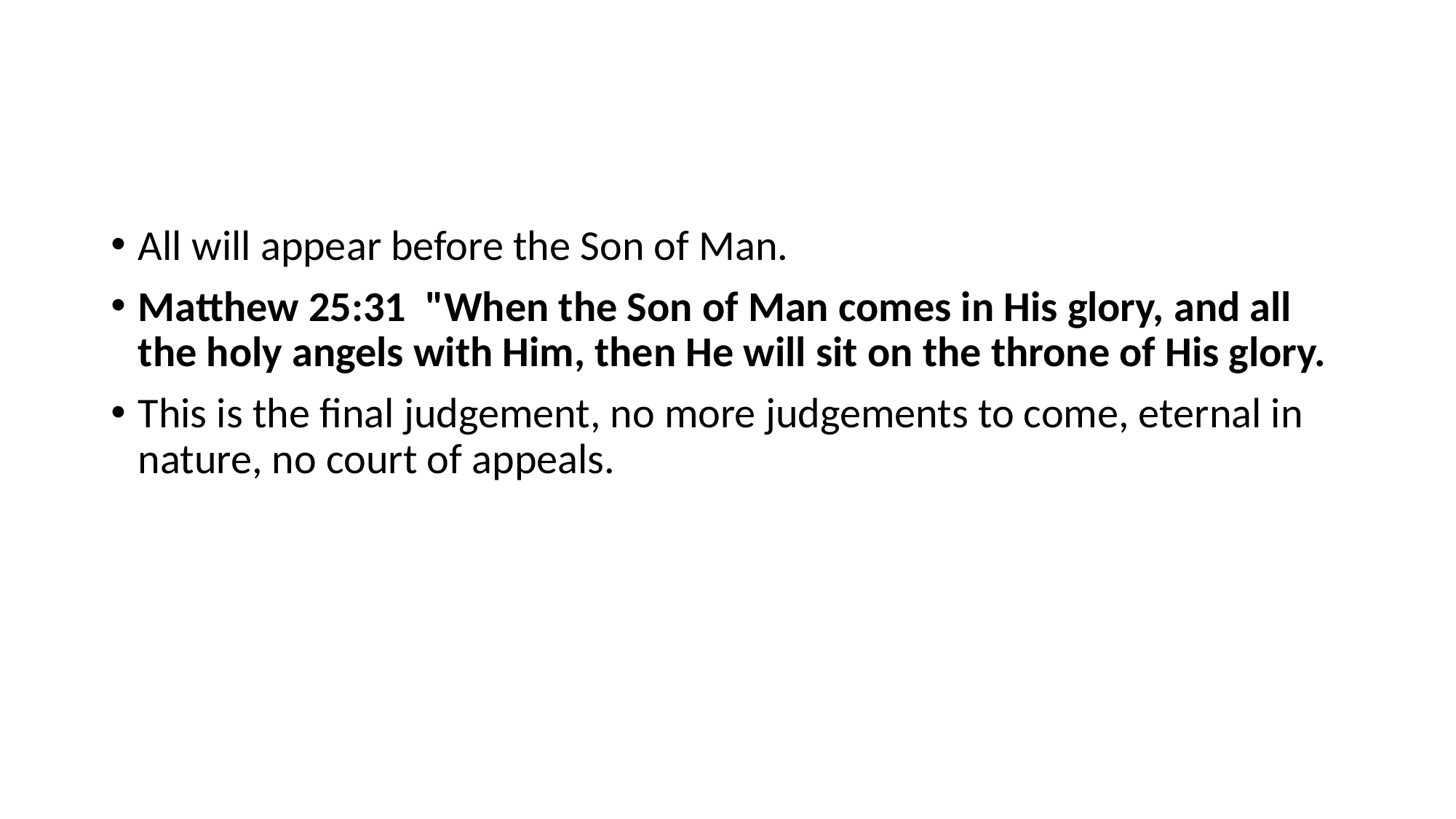

#
All will appear before the Son of Man.
Matthew 25:31  "When the Son of Man comes in His glory, and all the holy angels with Him, then He will sit on the throne of His glory.
This is the final judgement, no more judgements to come, eternal in nature, no court of appeals.